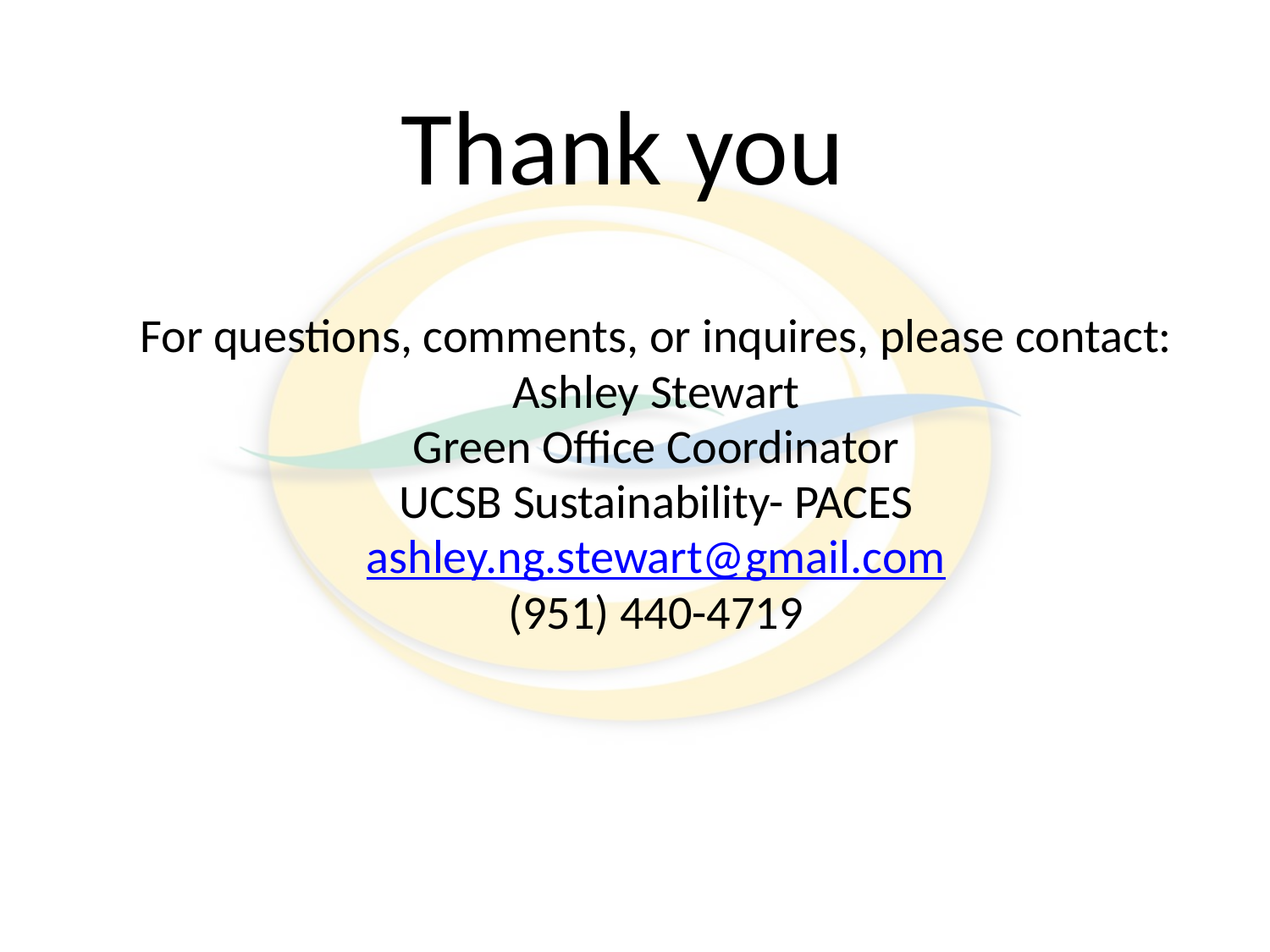

# Thank you

For questions, comments, or inquires, please contact:
Ashley Stewart
Green Office Coordinator
UCSB Sustainability- PACES
ashley.ng.stewart@gmail.com
(951) 440-4719